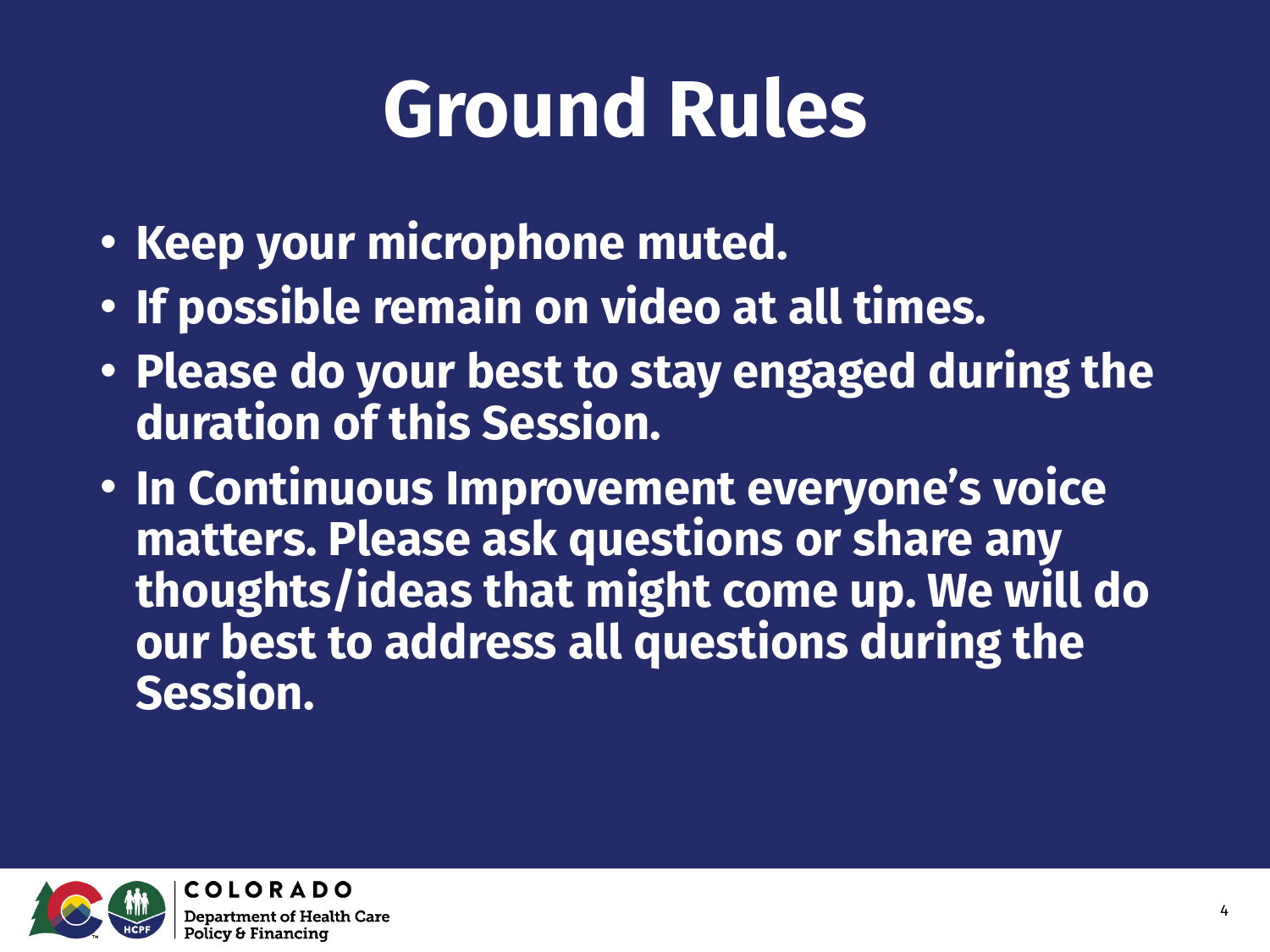

# Ground Rules

Keep your microphone muted.
If possible remain on video at all times.
Please do your best to stay engaged during the duration of this Session.
In Continuous Improvement everyone’s voice matters. Please ask questions or share any thoughts/ideas that might come up. We will do our best to address all questions during the Session.

4